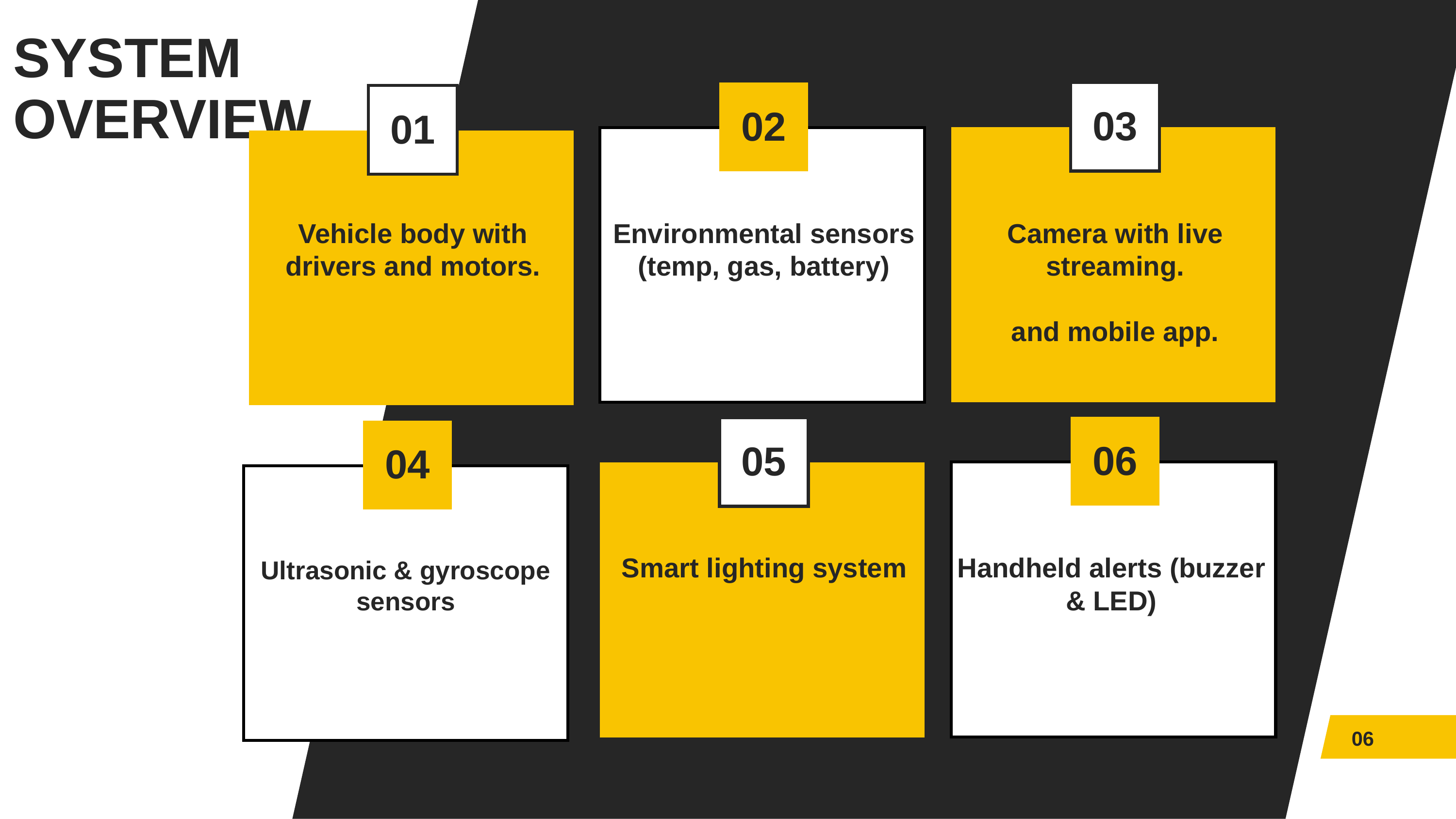

SYSTEM OVERVIEW

03
02
01

Vehicle body with drivers and motors.
Environmental sensors (temp, gas, battery)
Camera with live streaming.

and mobile app.

06
05
04

Smart lighting system
Handheld alerts (buzzer & LED)

Ultrasonic & gyroscope sensors

06